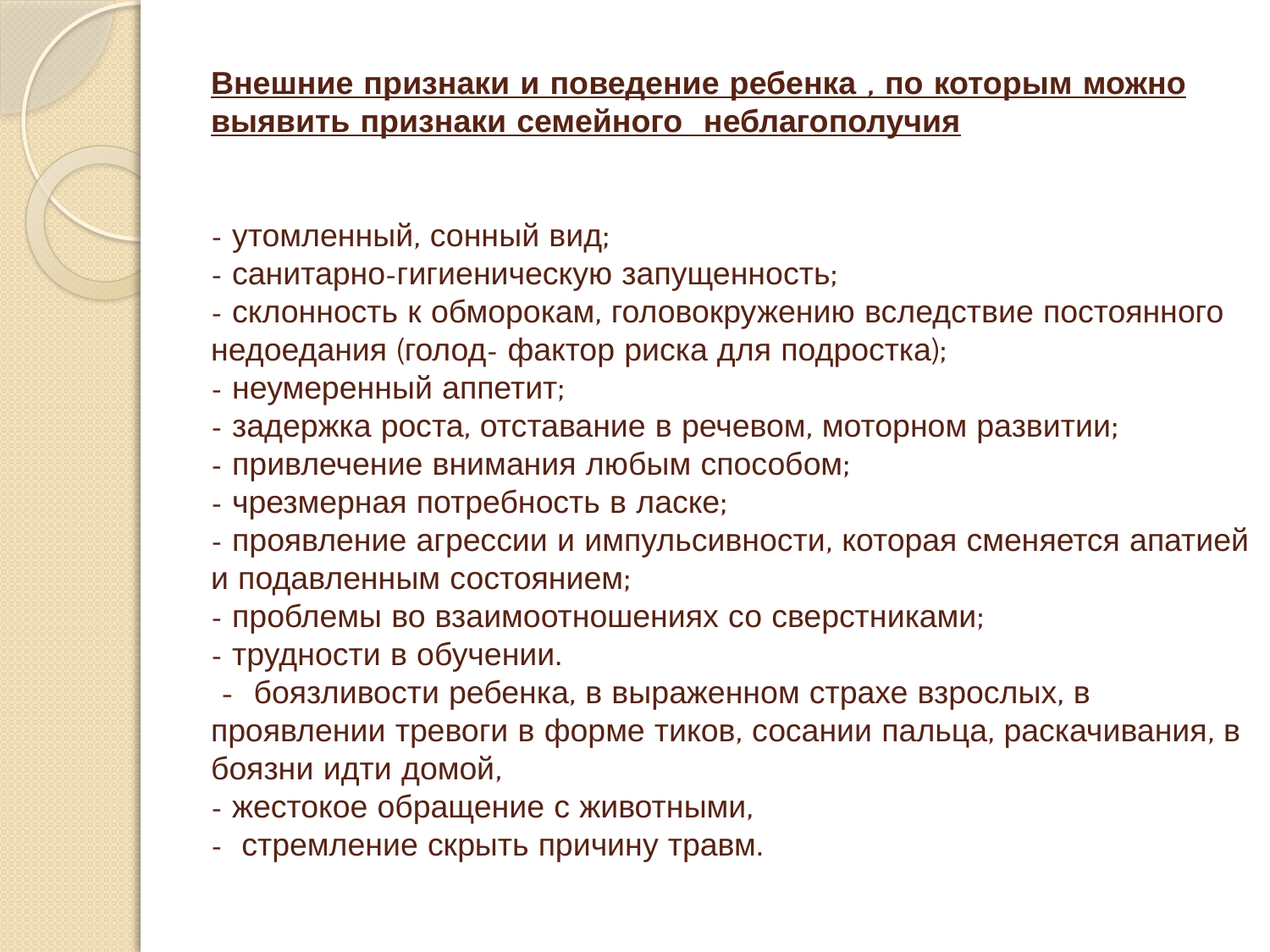

# Внешние признаки и поведение ребенка , по которым можно выявить признаки семейного  неблагополучия   - утомленный, сонный вид; - санитарно-гигиеническую запущенность; - склонность к обморокам, головокружению вследствие постоянного недоедания (голод- фактор риска для подростка); - неумеренный аппетит; - задержка роста, отставание в речевом, моторном развитии; - привлечение внимания любым способом; - чрезмерная потребность в ласке; - проявление агрессии и импульсивности, которая сменяется апатией и подавленным состоянием; - проблемы во взаимоотношениях со сверстниками; - трудности в обучении. -  боязливости ребенка, в выраженном страхе взрослых, в проявлении тревоги в форме тиков, сосании пальца, раскачивания, в боязни идти домой, - жестокое обращение с животными, -  стремление скрыть причину травм.